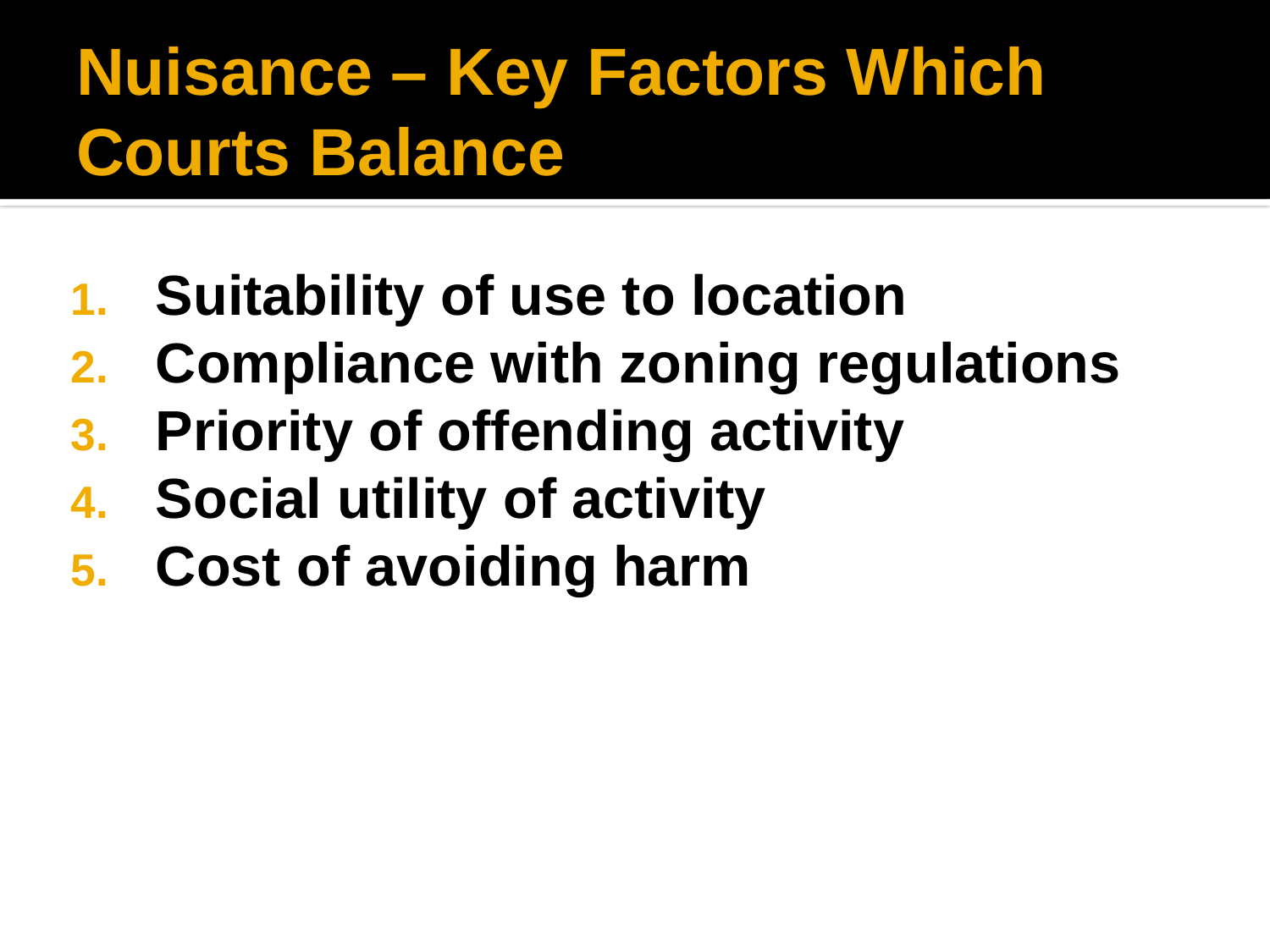

# Nuisance – Key Factors Which Courts Balance
Suitability of use to location
Compliance with zoning regulations
Priority of offending activity
Social utility of activity
Cost of avoiding harm